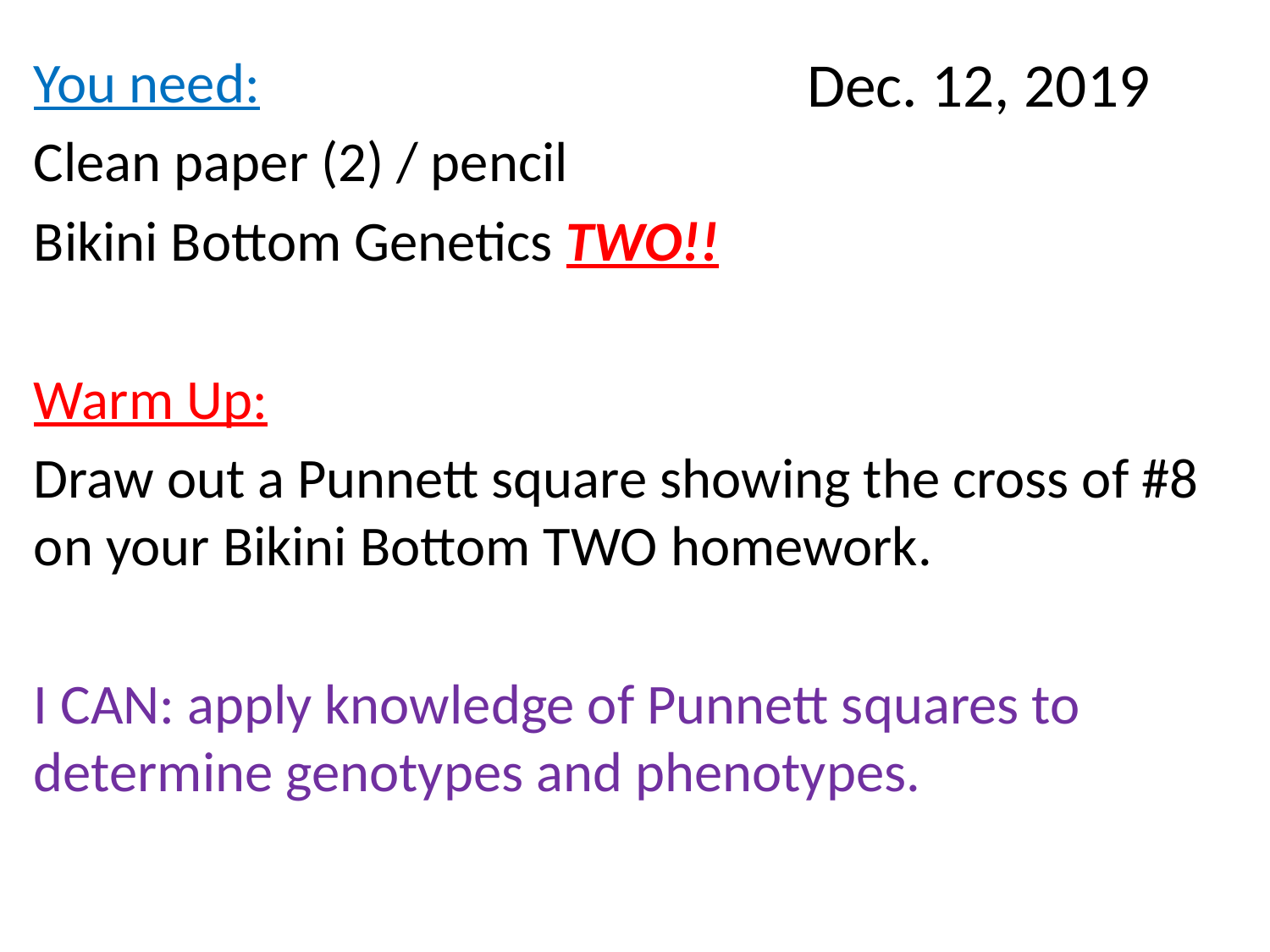

# Dec. 12, 2019
You need:
Clean paper (2) / pencil
Bikini Bottom Genetics TWO!!

Warm Up:
Draw out a Punnett square showing the cross of #8 on your Bikini Bottom TWO homework.

I CAN: apply knowledge of Punnett squares to determine genotypes and phenotypes.